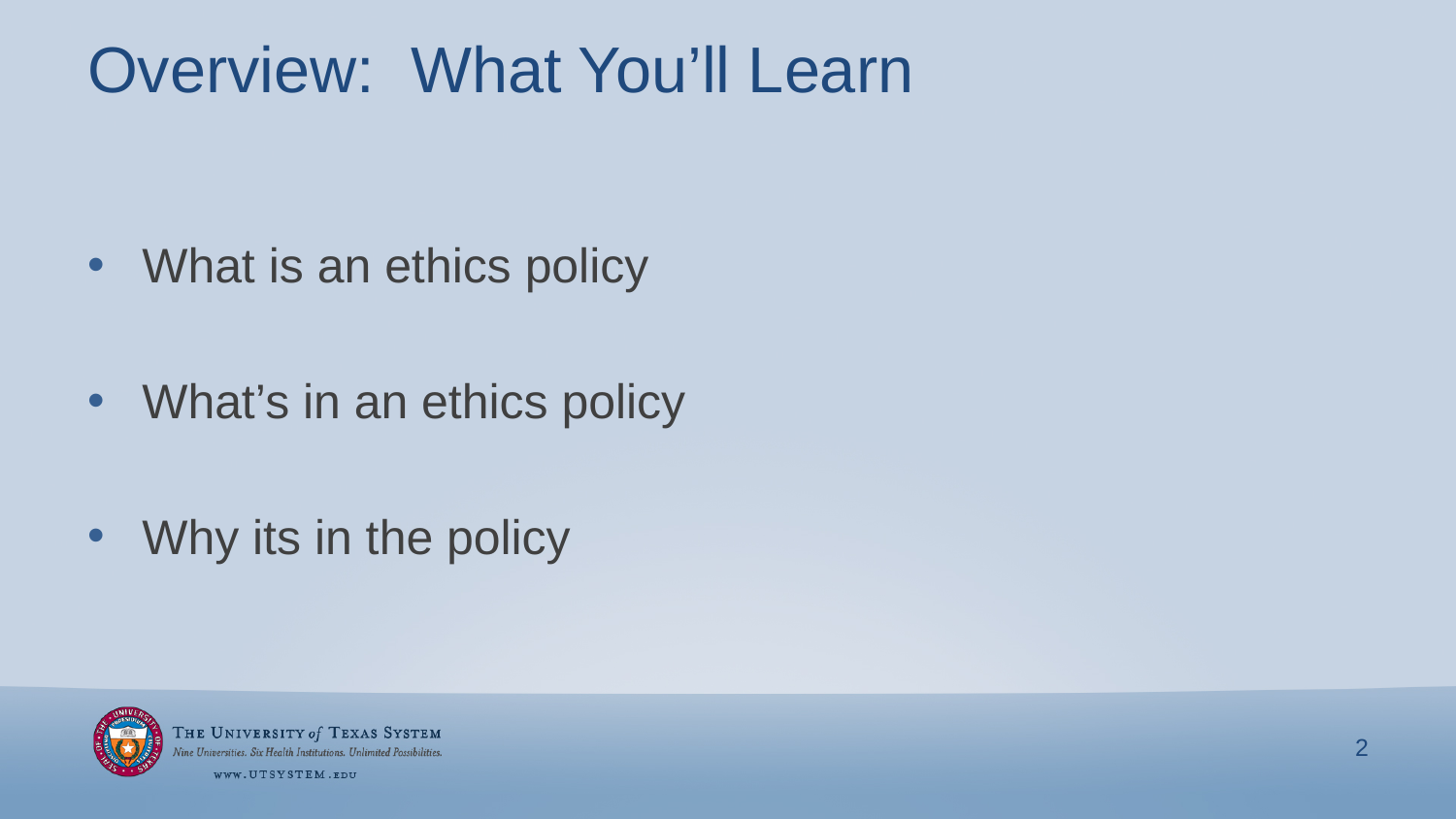

# Overview:  What You’ll Learn
What is an ethics policy

What’s in an ethics policy

Why its in the policy
2